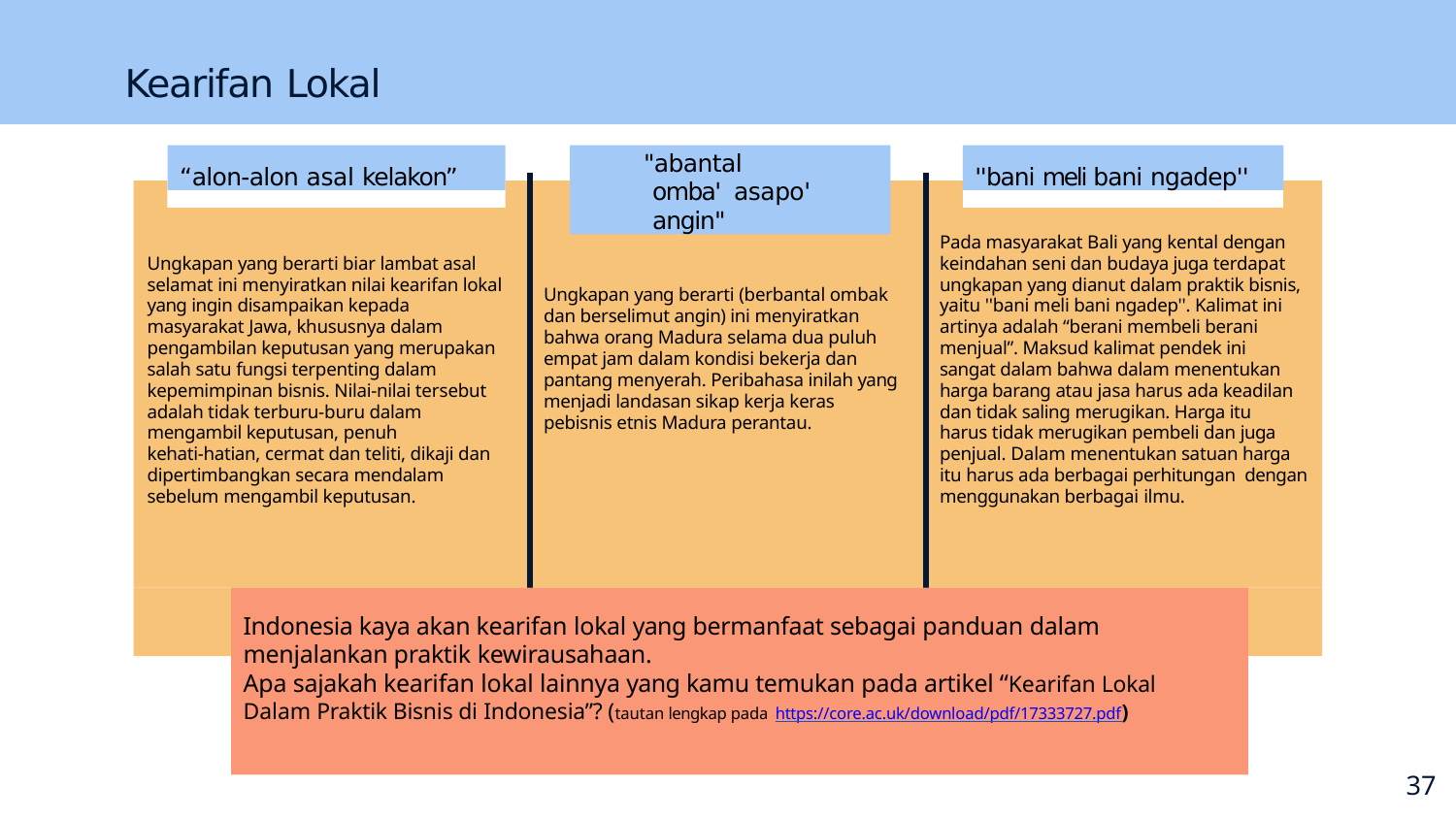

# Kearifan Lokal
“alon-alon asal kelakon”
"abantal omba'  asapo' angin"
''bani meli bani ngadep''

Pada masyarakat Bali yang kental dengan  keindahan seni dan budaya juga terdapat  ungkapan yang dianut dalam praktik bisnis,  yaitu ''bani meli bani ngadep''. Kalimat ini  artinya adalah “berani membeli berani  menjual”. Maksud kalimat pendek ini  sangat dalam bahwa dalam menentukan  harga barang atau jasa harus ada keadilan  dan tidak saling merugikan. Harga itu  harus tidak merugikan pembeli dan juga  penjual. Dalam menentukan satuan harga  itu harus ada berbagai perhitungan  dengan menggunakan berbagai ilmu.
Ungkapan yang berarti biar lambat asal  selamat ini menyiratkan nilai kearifan lokal  yang ingin disampaikan kepada  masyarakat Jawa, khususnya dalam  pengambilan keputusan yang merupakan  salah satu fungsi terpenting dalam  kepemimpinan bisnis. Nilai-nilai tersebut  adalah tidak terburu-buru dalam  mengambil keputusan, penuh
kehati-hatian, cermat dan teliti, dikaji dan  dipertimbangkan secara mendalam  sebelum mengambil keputusan.
Ungkapan yang berarti (berbantal ombak  dan berselimut angin) ini menyiratkan  bahwa orang Madura selama dua puluh  empat jam dalam kondisi bekerja dan  pantang menyerah. Peribahasa inilah yang  menjadi landasan sikap kerja keras  pebisnis etnis Madura perantau.

Indonesia kaya akan kearifan lokal yang bermanfaat sebagai panduan dalam  menjalankan praktik kewirausahaan.
Apa sajakah kearifan lokal lainnya yang kamu temukan pada artikel “Kearifan Lokal  Dalam Praktik Bisnis di Indonesia”? (tautan lengkap pada https://core.ac.uk/download/pdf/17333727.pdf)
37